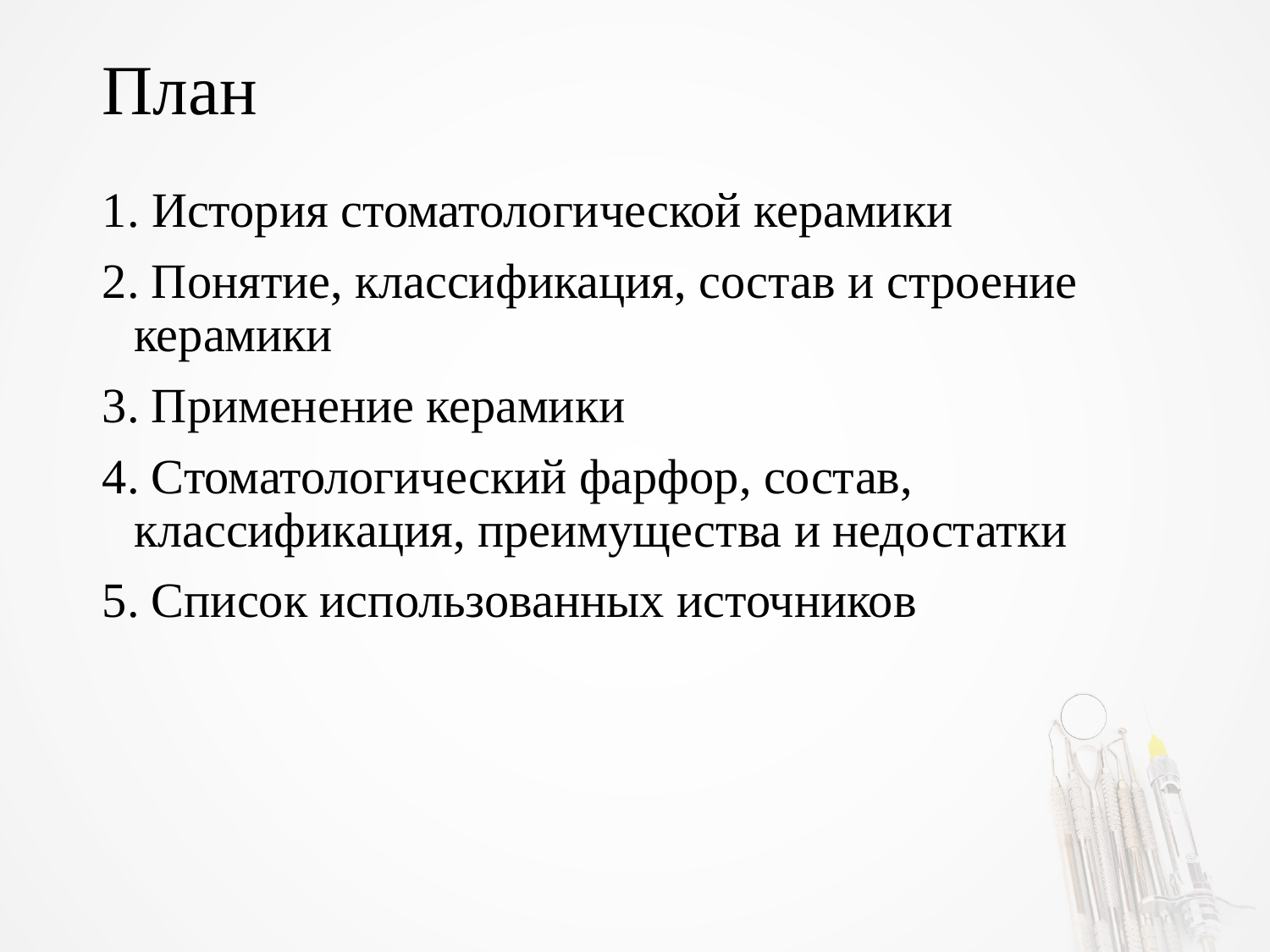

# План
1. История стоматологической керамики
2. Понятие, классификация, состав и строение    керамики
3. Применение керамики
4. Стоматологический фарфор, состав, классификация, преимущества и недостатки
5. Список использованных источников